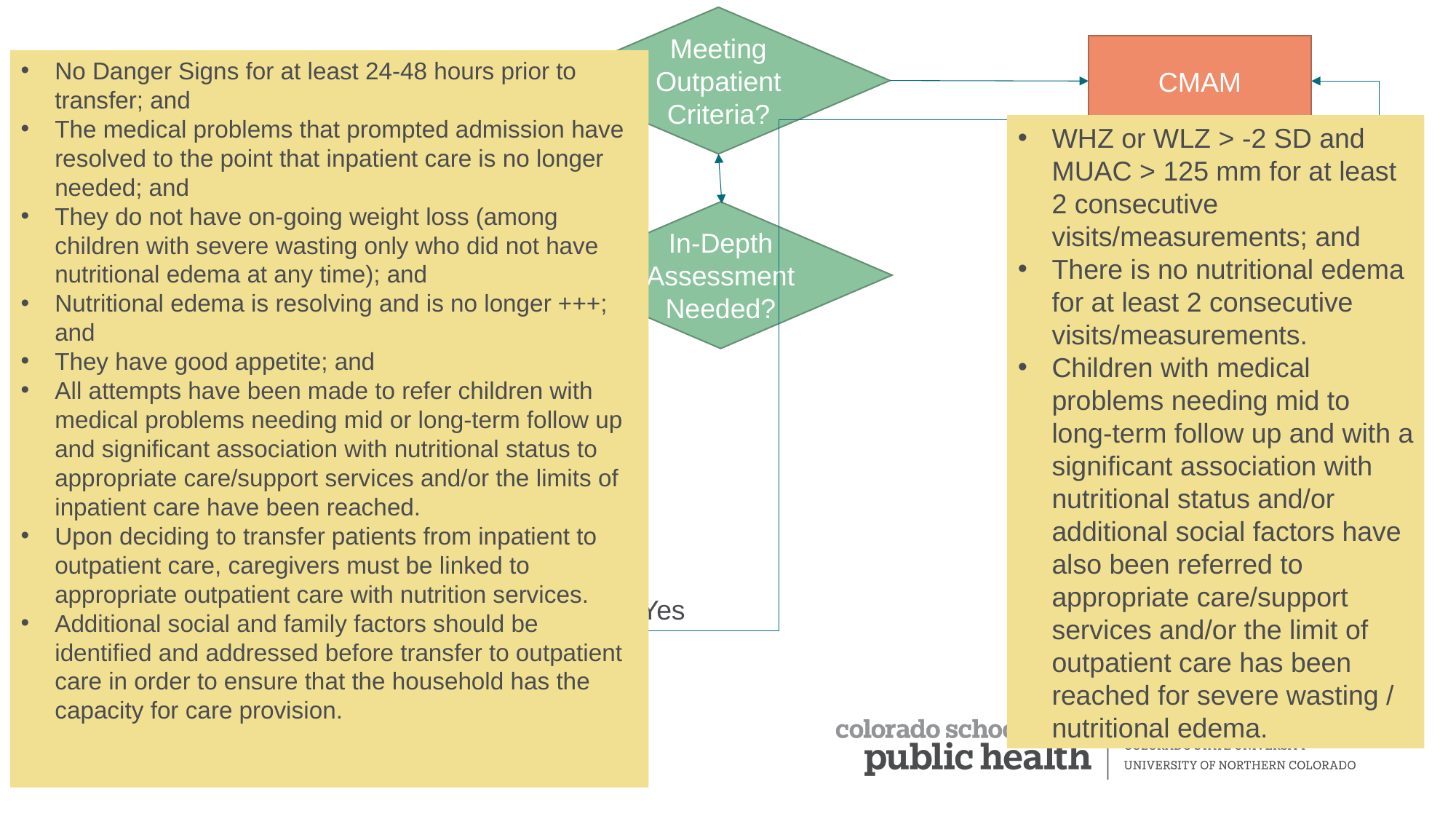

Meeting Outpatient Criteria?
CMAM
No Danger Signs for at least 24-48 hours prior to transfer; and
The medical problems that prompted admission have resolved to the point that inpatient care is no longer needed; and
They do not have on-going weight loss (among children with severe wasting only who did not have nutritional edema at any time); and
Nutritional edema is resolving and is no longer +++; and
They have good appetite; and
All attempts have been made to refer children with medical problems needing mid or long-term follow up and significant association with nutritional status to appropriate care/support services and/or the limits of inpatient care have been reached.
Upon deciding to transfer patients from inpatient to outpatient care, caregivers must be linked to appropriate outpatient care with nutrition services.
Additional social and family factors should be identified and addressed before transfer to outpatient care in order to ensure that the household has the capacity for care provision.

Meeting Admission Criteria?
WHZ or WLZ > -2 SD and MUAC > 125 mm for at least 2 consecutive visits/measurements; and
There is no nutritional edema for at least 2 consecutive visits/measurements.
Children with medical problems needing mid to long-term follow up and with a significant association with nutritional status and/or additional social factors have also been referred to appropriate care/support services and/or the limit of outpatient care has been reached for severe wasting / nutritional edema.
No
In-Depth Assessment Needed?
Yes
Meeting Discharge Criteria?
Hospital
ITFC

Yes
No
Discharge from Care
Meeting Discharge Criteria?
Yes